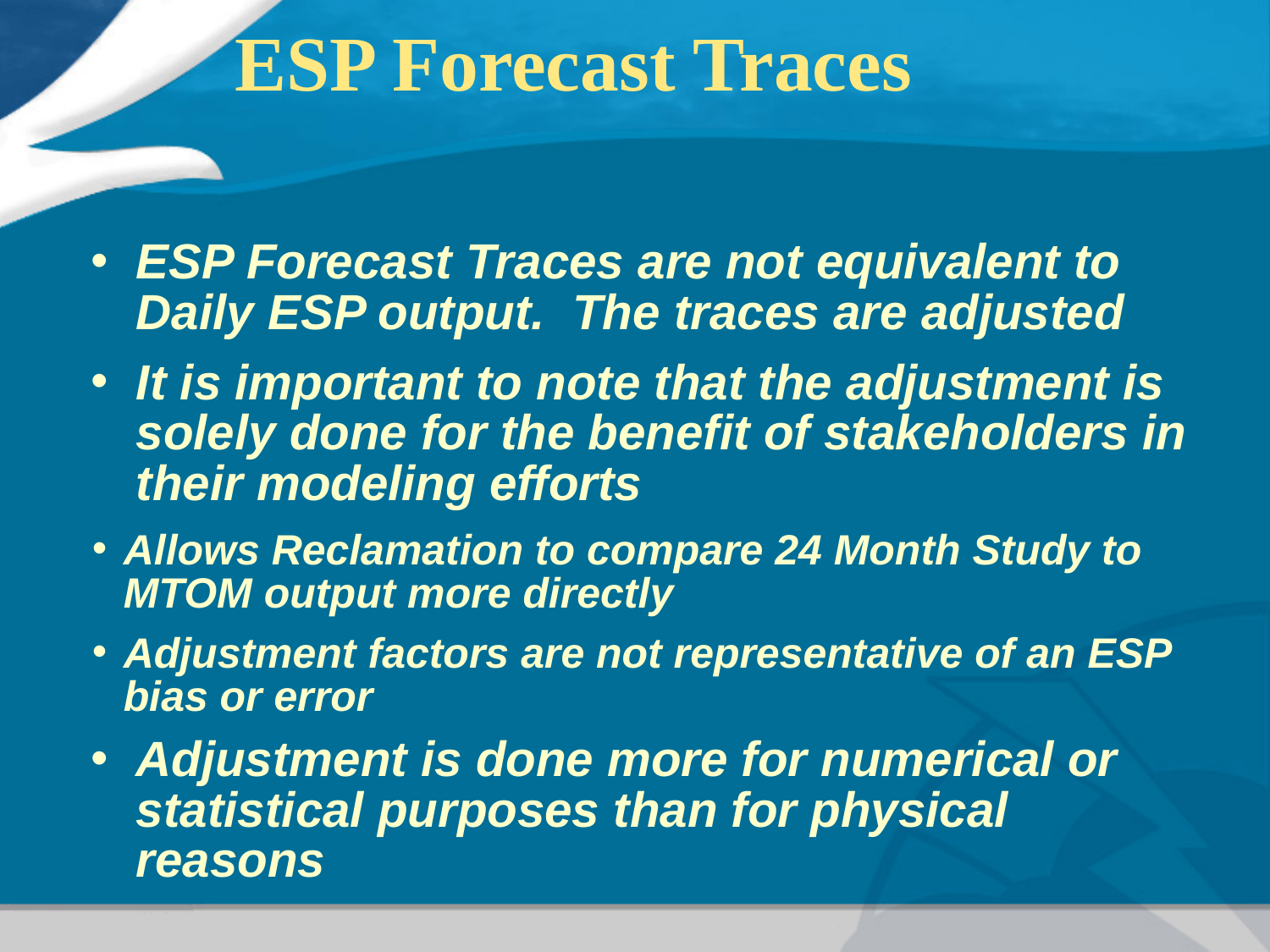

# ESP Forecast Traces
ESP Forecast Traces are not equivalent to Daily ESP output.  The traces are adjusted
It is important to note that the adjustment is solely done for the benefit of stakeholders in their modeling efforts
Allows Reclamation to compare 24 Month Study to MTOM output more directly
Adjustment factors are not representative of an ESP bias or error
Adjustment is done more for numerical or statistical purposes than for physical reasons